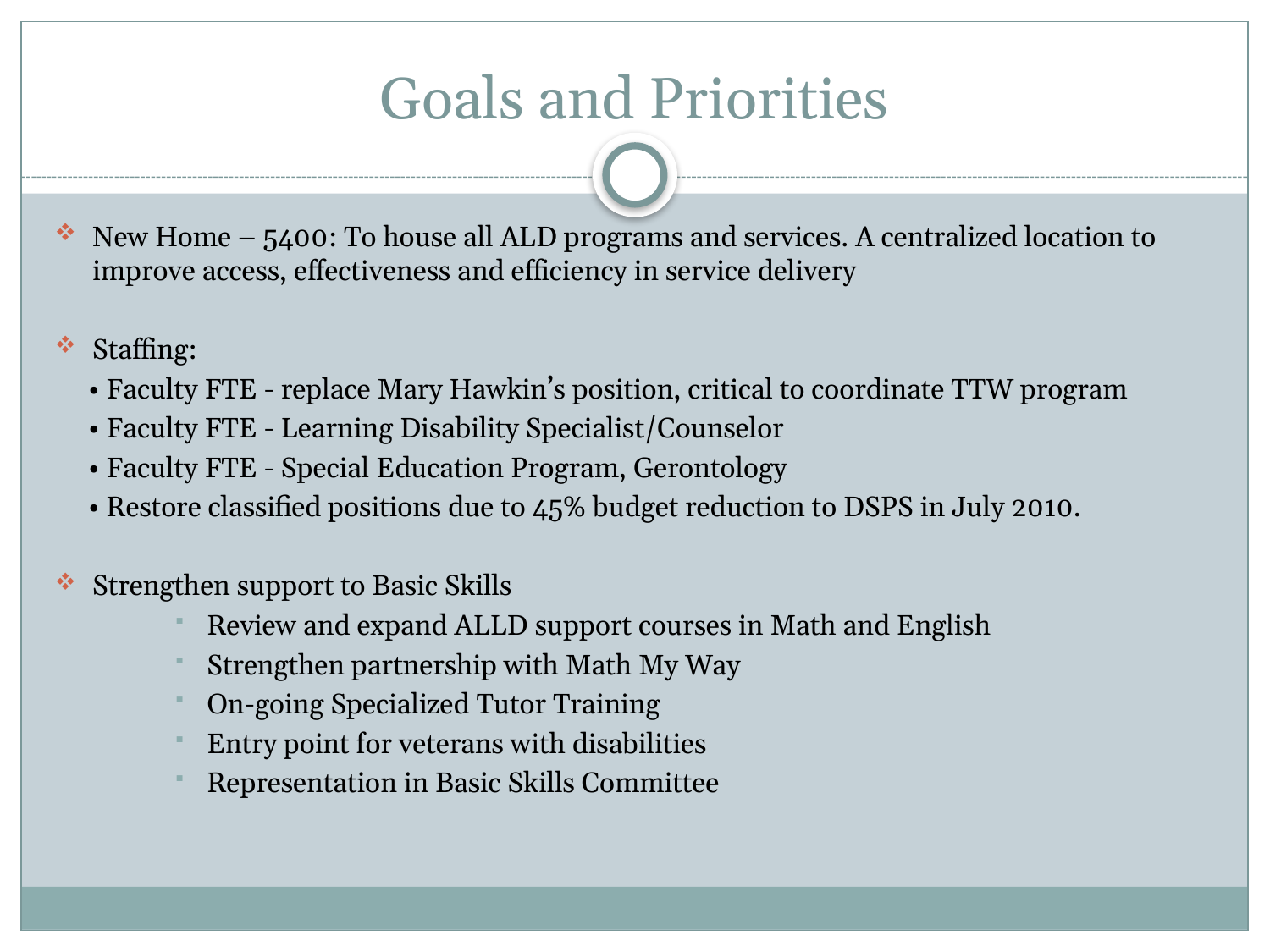

# Goals and Priorities

New Home – 5400: To house all ALD programs and services. A centralized location to improve access, effectiveness and efficiency in service delivery

Staffing:
     • Faculty FTE - replace Mary Hawkin’s position, critical to coordinate TTW program
     • Faculty FTE - Learning Disability Specialist/Counselor
     • Faculty FTE - Special Education Program, Gerontology
     • Restore classified positions due to 45% budget reduction to DSPS in July 2010.

Strengthen support to Basic Skills
Review and expand ALLD support courses in Math and English
Strengthen partnership with Math My Way
On-going Specialized Tutor Training
Entry point for veterans with disabilities
Representation in Basic Skills Committee